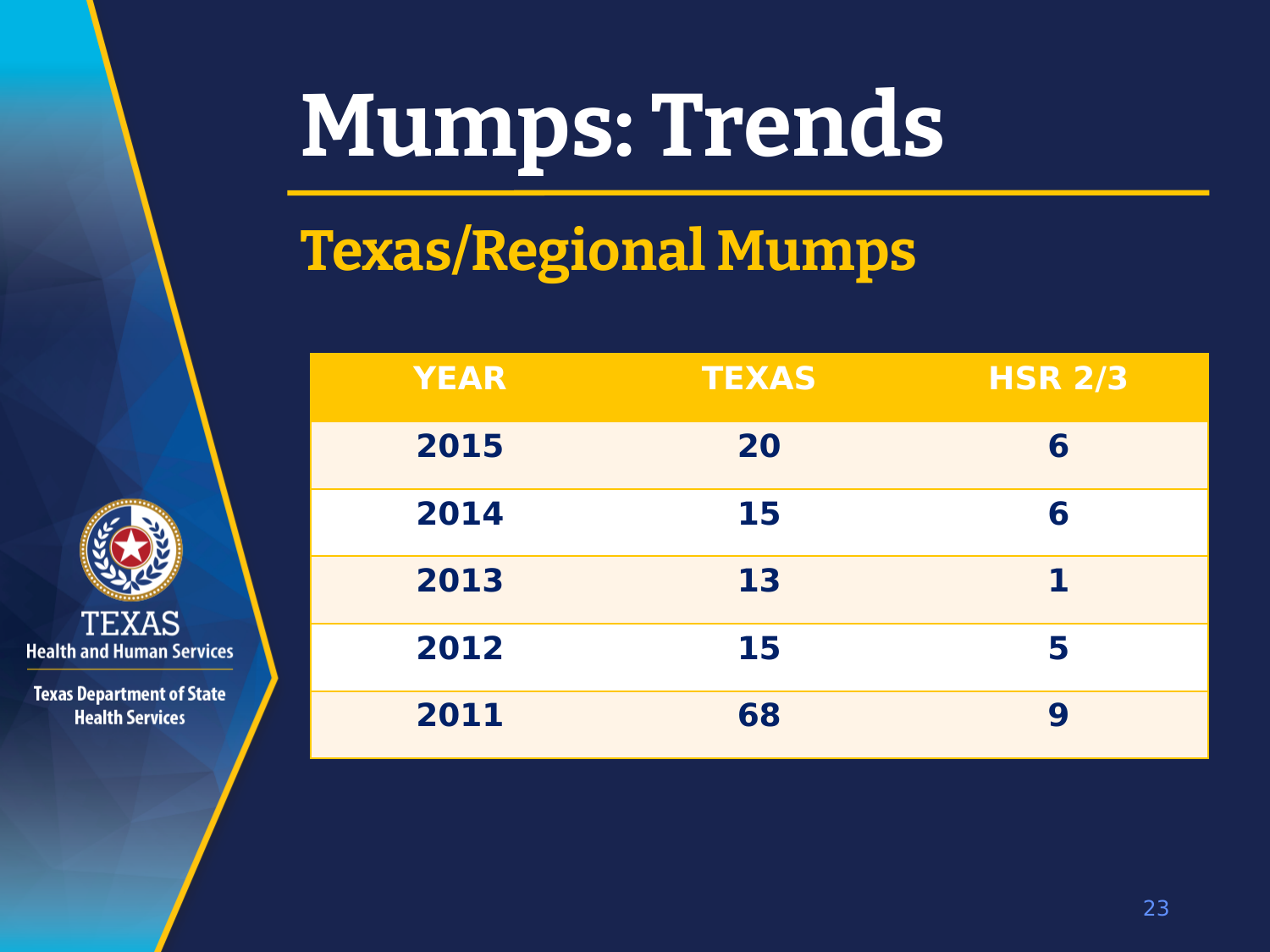

# Mumps: Trends
Texas/Regional Mumps
| YEAR | TEXAS | HSR 2/3 |
| --- | --- | --- |
| 2015 | 20 | 6 |
| 2014 | 15 | 6 |
| 2013 | 13 | 1 |
| 2012 | 15 | 5 |
| 2011 | 68 | 9 |

23